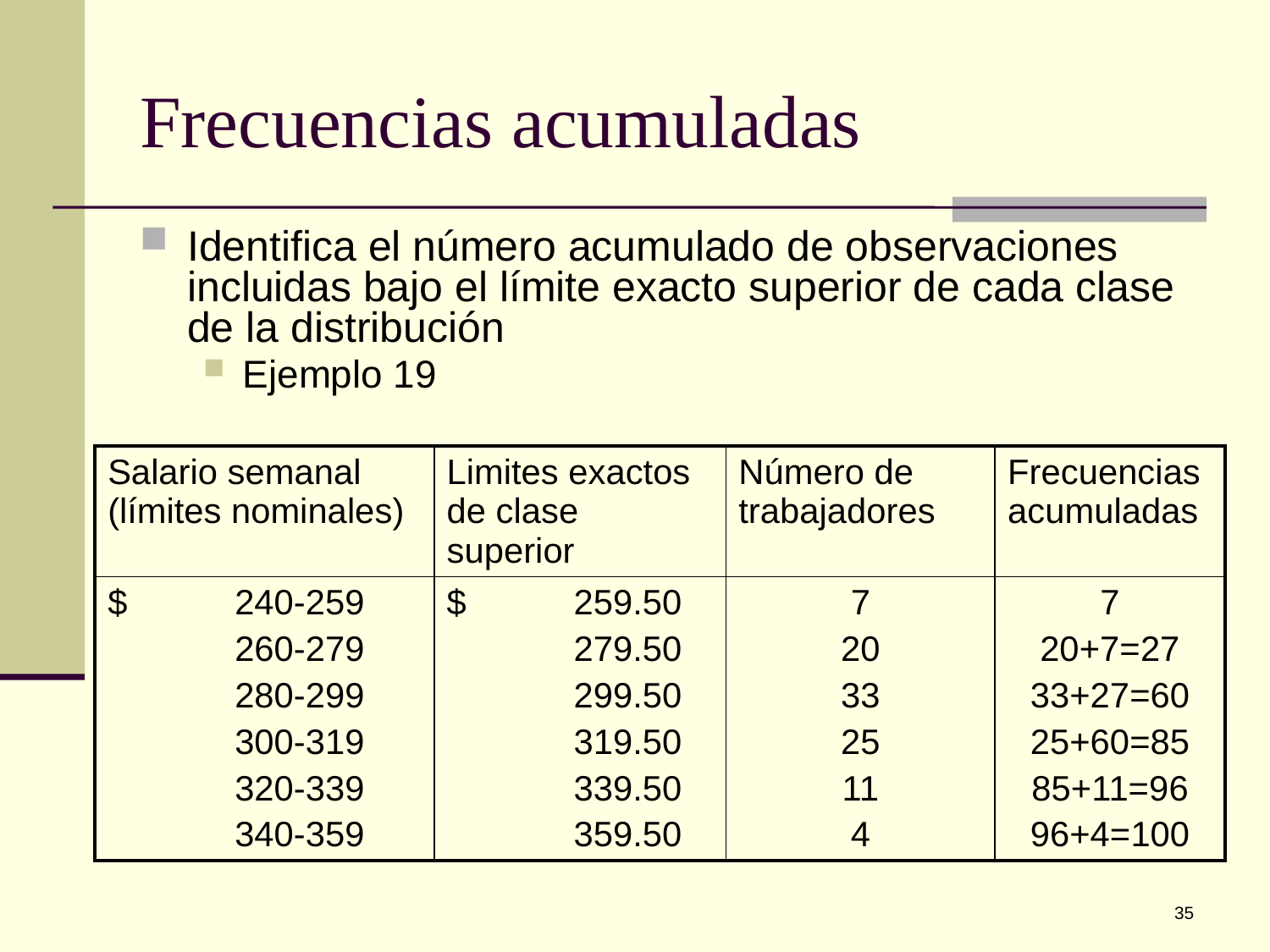

# Frecuencias acumuladas
Identifica el número acumulado de observaciones incluidas bajo el límite exacto superior de cada clase de la distribución
Ejemplo 19
| Salario semanal (límites nominales) | Limites exactos de clase superior | Número de trabajadores | Frecuencias acumuladas |
| --- | --- | --- | --- |
| $ 240-259 260-279 280-299 300-319 320-339 340-359 | $ 259.50 279.50 299.50 319.50 339.50 359.50 | 7 20 33 25 11 4 | 7 20+7=27 33+27=60 25+60=85 85+11=96 96+4=100 |
35